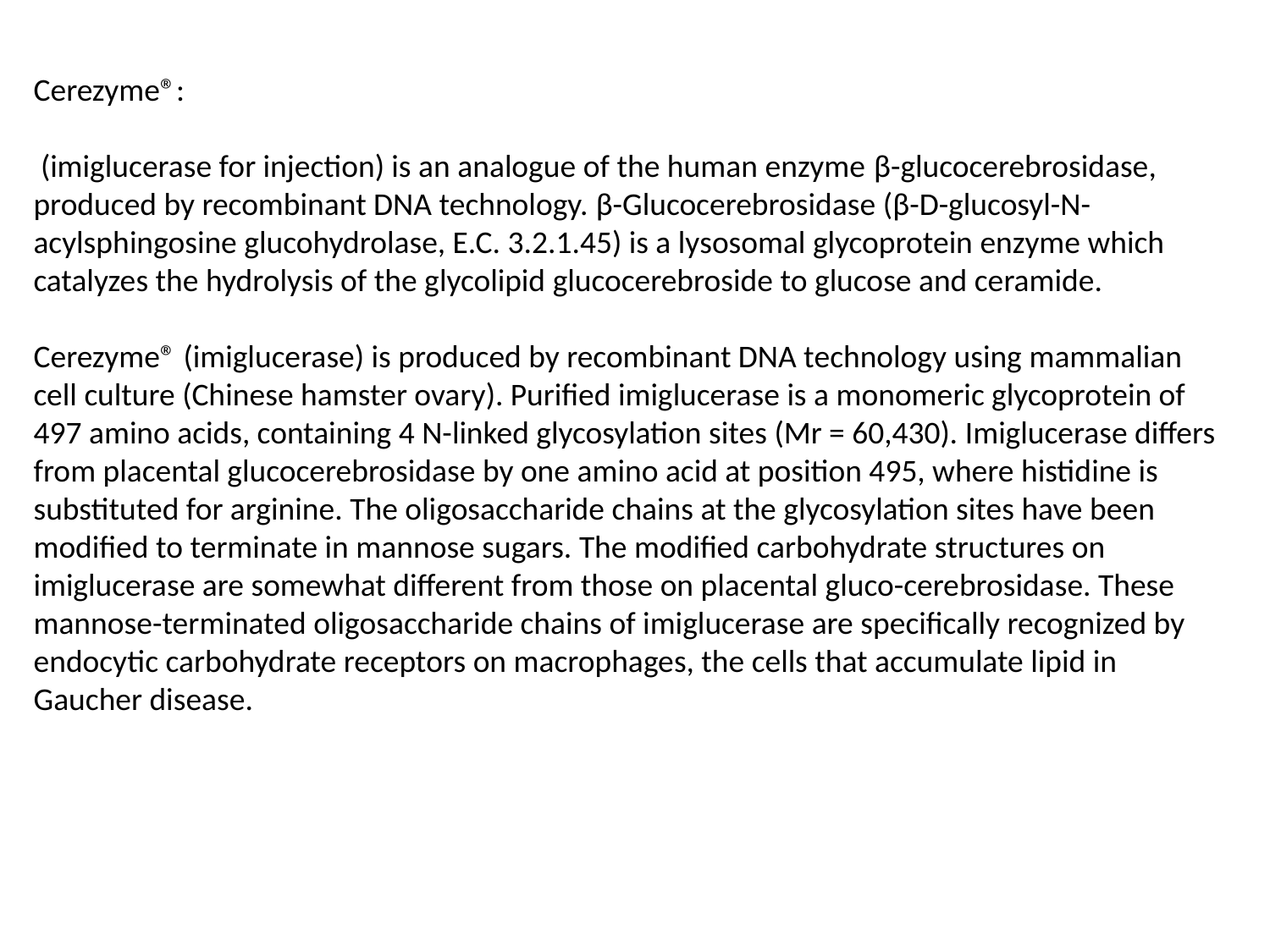

Cerezyme®:

 (imiglucerase for injection) is an analogue of the human enzyme β-glucocerebrosidase, produced by recombinant DNA technology. β-Glucocerebrosidase (β-D-glucosyl-N-acylsphingosine glucohydrolase, E.C. 3.2.1.45) is a lysosomal glycoprotein enzyme which catalyzes the hydrolysis of the glycolipid glucocerebroside to glucose and ceramide.

Cerezyme® (imiglucerase) is produced by recombinant DNA technology using mammalian cell culture (Chinese hamster ovary). Purified imiglucerase is a monomeric glycoprotein of 497 amino acids, containing 4 N-linked glycosylation sites (Mr = 60,430). Imiglucerase differs from placental glucocerebrosidase by one amino acid at position 495, where histidine is substituted for arginine. The oligosaccharide chains at the glycosylation sites have been modified to terminate in mannose sugars. The modified carbohydrate structures on imiglucerase are somewhat different from those on placental gluco-cerebrosidase. These mannose-terminated oligosaccharide chains of imiglucerase are specifically recognized by endocytic carbohydrate receptors on macrophages, the cells that accumulate lipid in Gaucher disease.